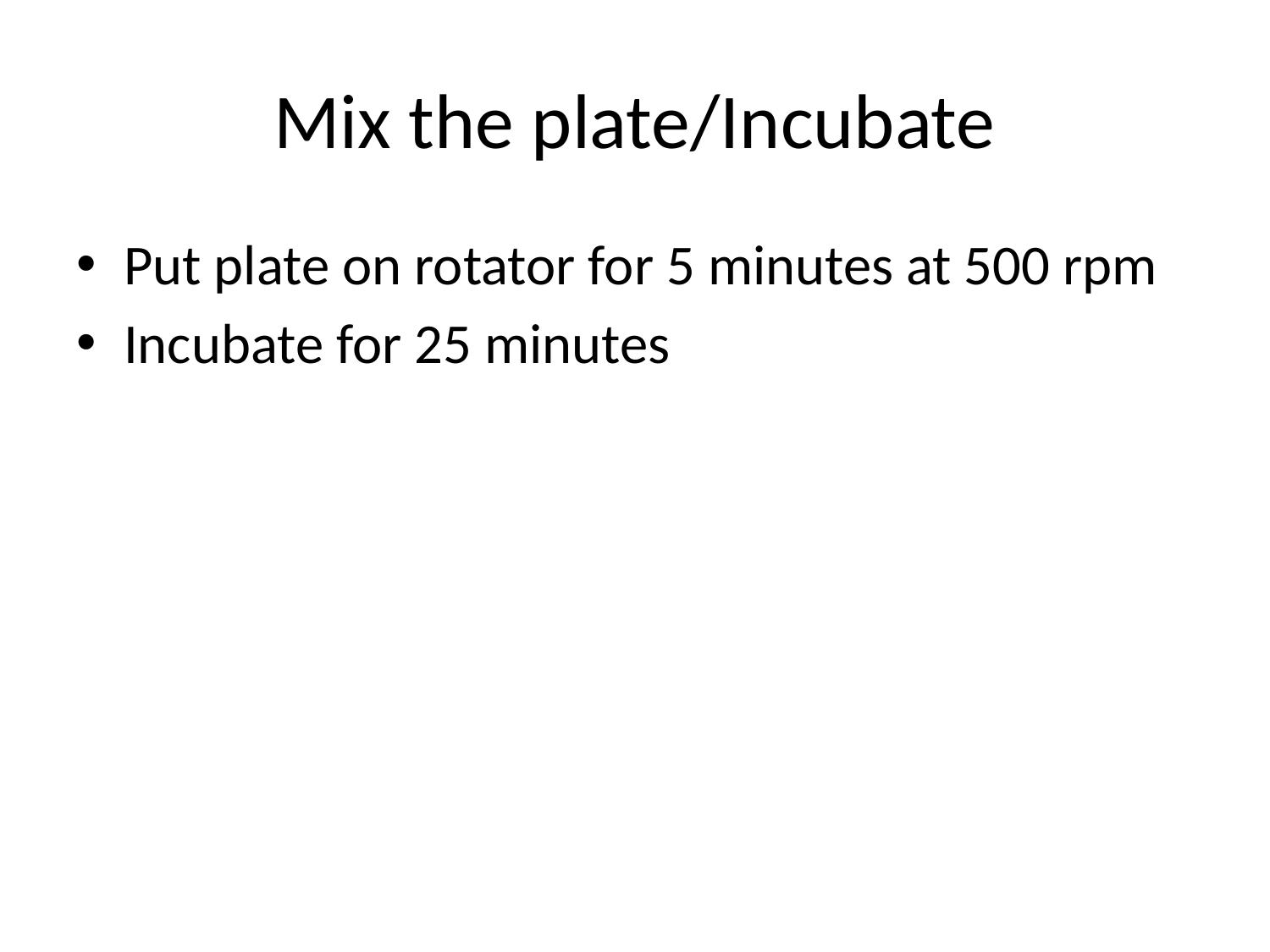

# Mix the plate/Incubate
Put plate on rotator for 5 minutes at 500 rpm
Incubate for 25 minutes